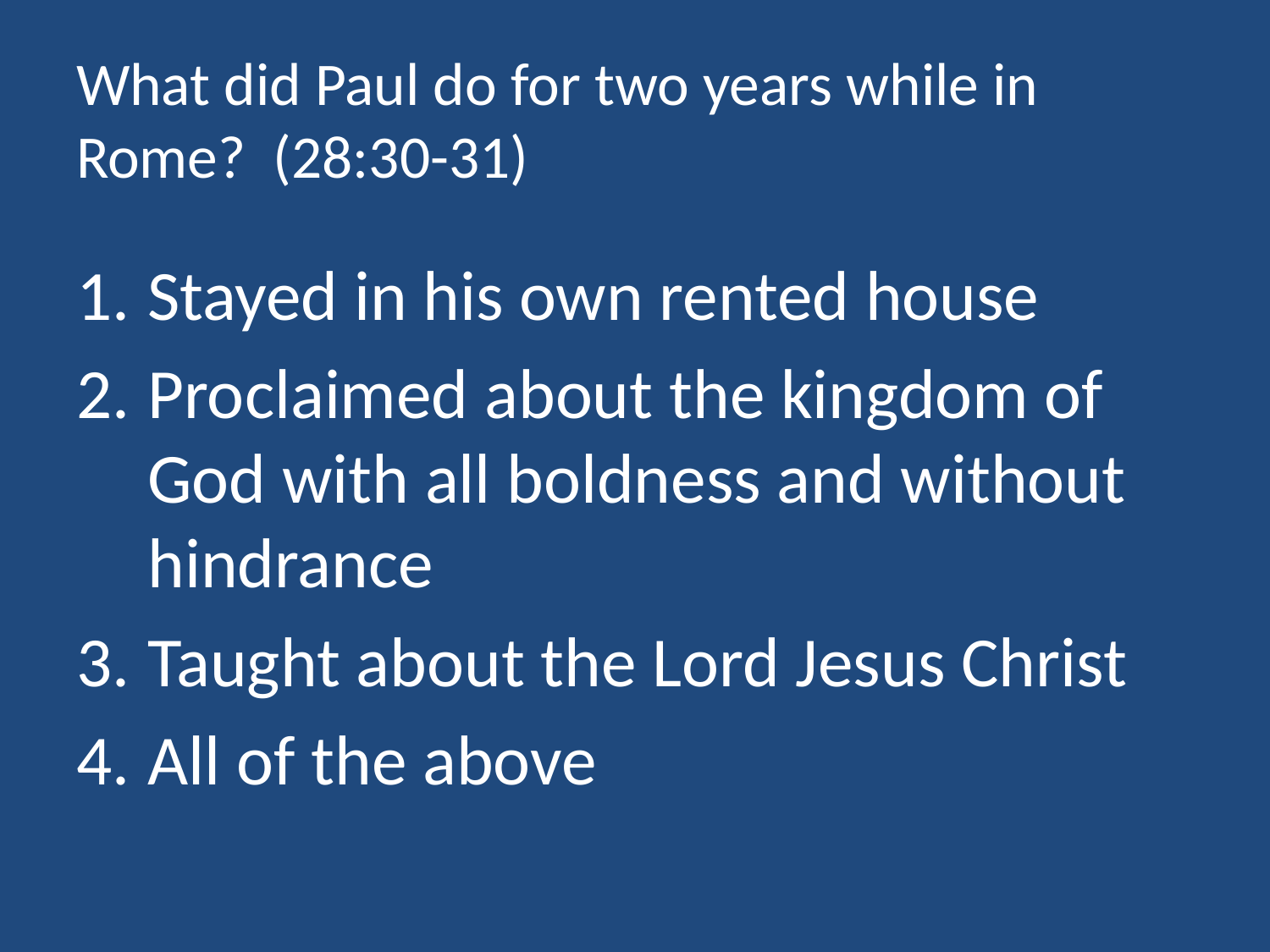

# What did Paul do for two years while in Rome?  (28:30-31)
Stayed in his own rented house
Proclaimed about the kingdom of God with all boldness and without hindrance
Taught about the Lord Jesus Christ
All of the above